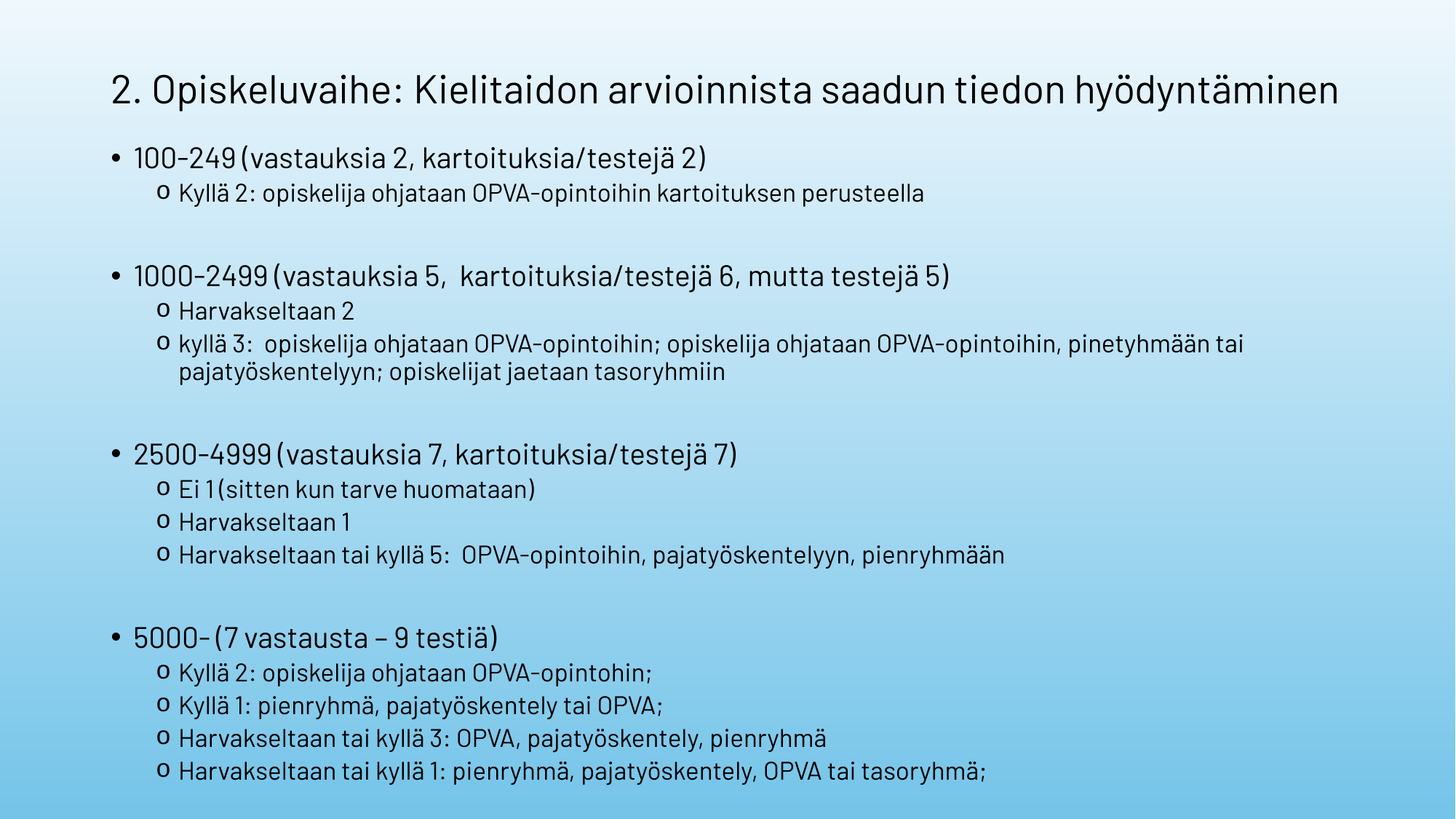

# 2. Opiskeluvaihe: Kielitaidon arvioinnista saadun tiedon hyödyntäminen
100-249 (vastauksia 2, kartoituksia/testejä 2)
Kyllä 2: opiskelija ohjataan OPVA-opintoihin kartoituksen perusteella

1000-2499 (vastauksia 5,  kartoituksia/testejä 6, mutta testejä 5)
Harvakseltaan 2
kyllä 3:  opiskelija ohjataan OPVA-opintoihin; opiskelija ohjataan OPVA-opintoihin, pinetyhmään tai pajatyöskentelyyn; opiskelijat jaetaan tasoryhmiin

2500-4999 (vastauksia 7, kartoituksia/testejä 7)
Ei 1 (sitten kun tarve huomataan)
Harvakseltaan 1
Harvakseltaan tai kyllä 5:  OPVA-opintoihin, pajatyöskentelyyn, pienryhmään

5000- (7 vastausta – 9 testiä)
Kyllä 2: opiskelija ohjataan OPVA-opintohin;
Kyllä 1: pienryhmä, pajatyöskentely tai OPVA;
Harvakseltaan tai kyllä 3: OPVA, pajatyöskentely, pienryhmä
Harvakseltaan tai kyllä 1: pienryhmä, pajatyöskentely, OPVA tai tasoryhmä;